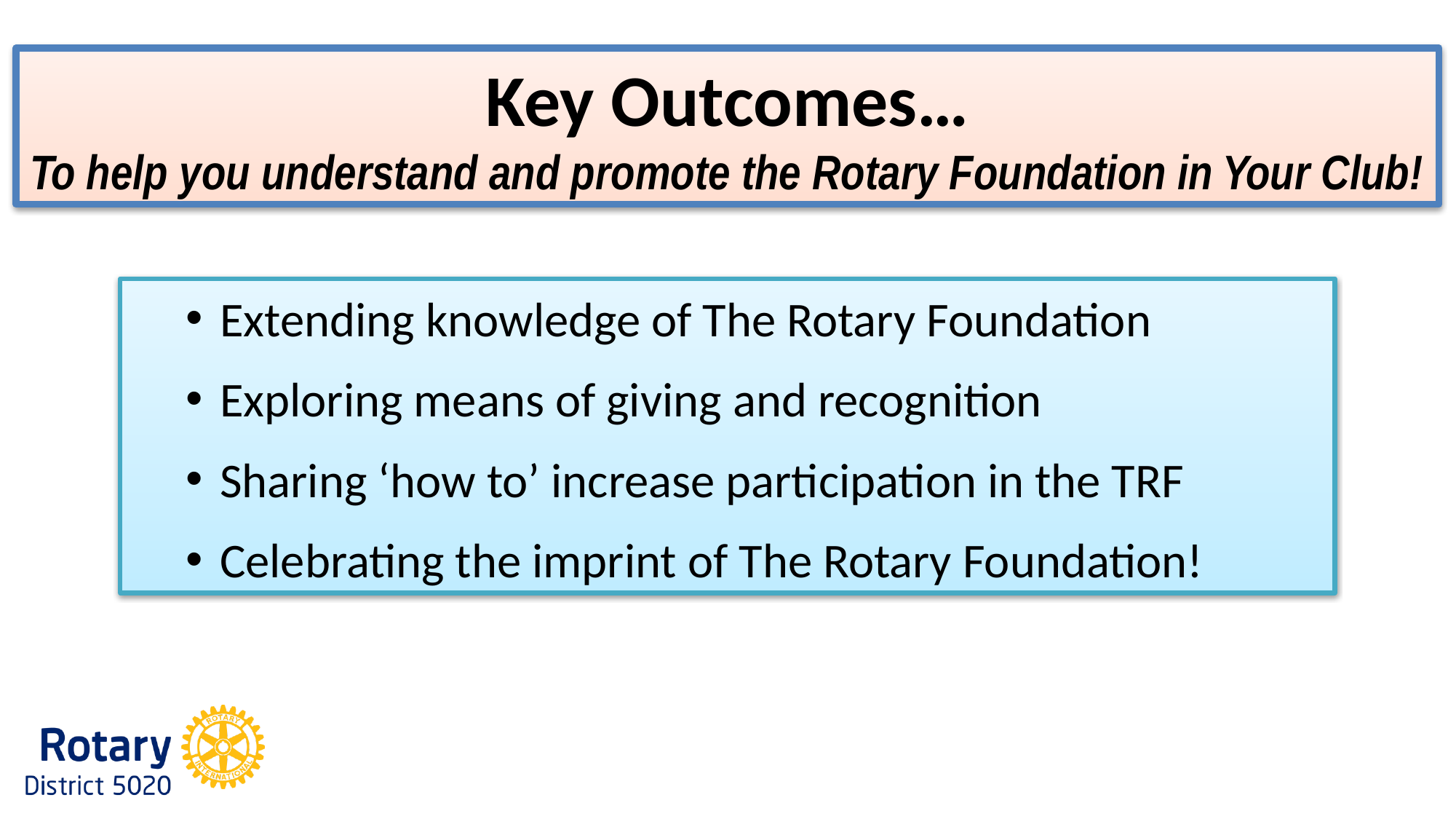

Key Outcomes…
To help you understand and promote the Rotary Foundation in Your Club!
Extending knowledge of The Rotary Foundation
Exploring means of giving and recognition
Sharing ‘how to’ increase participation in the TRF
Celebrating the imprint of The Rotary Foundation!